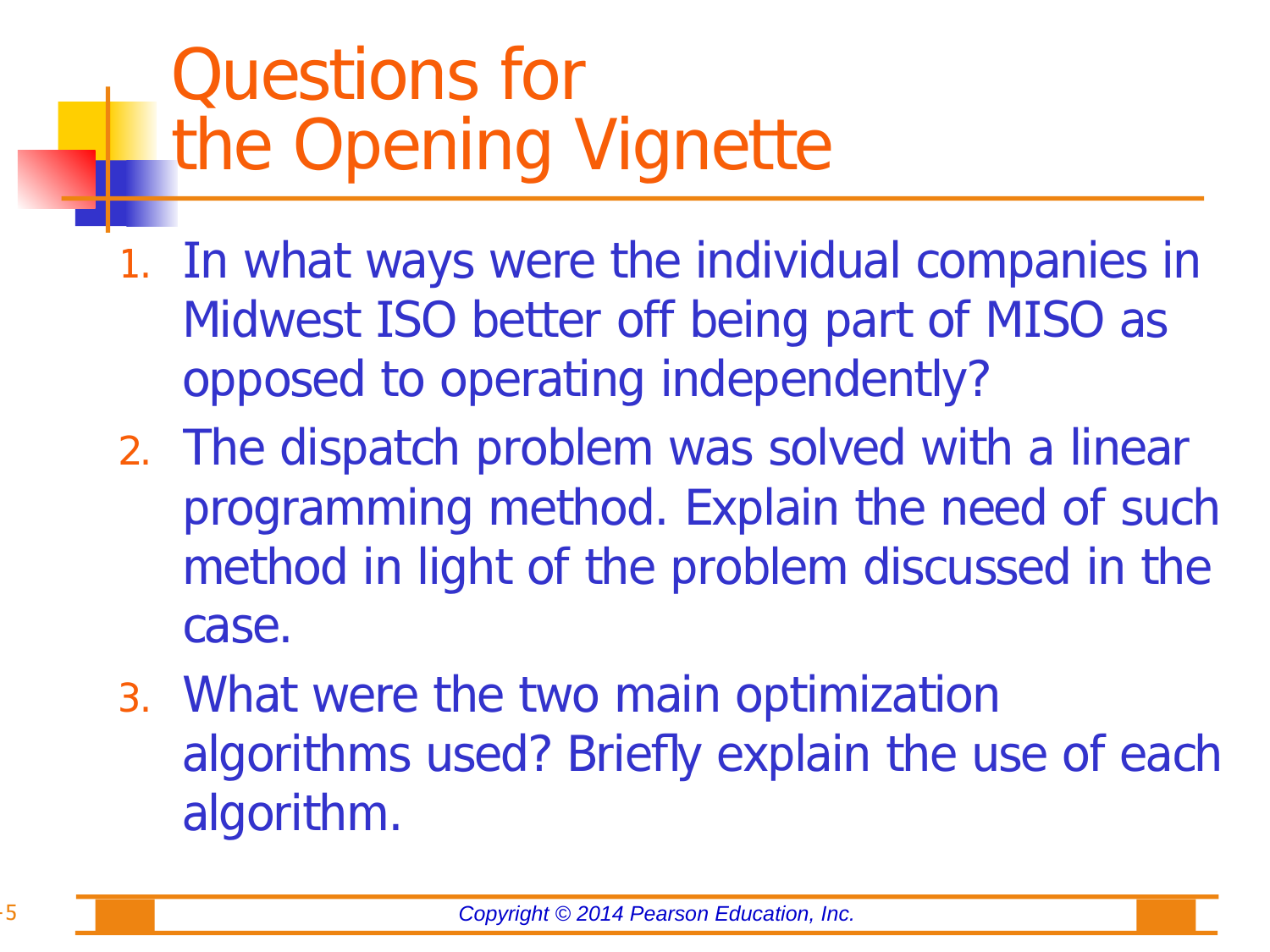

# Questions for the Opening Vignette
In what ways were the individual companies in Midwest ISO better off being part of MISO as opposed to operating independently?
The dispatch problem was solved with a linear programming method. Explain the need of such method in light of the problem discussed in the case.
What were the two main optimization algorithms used? Briefly explain the use of each algorithm.